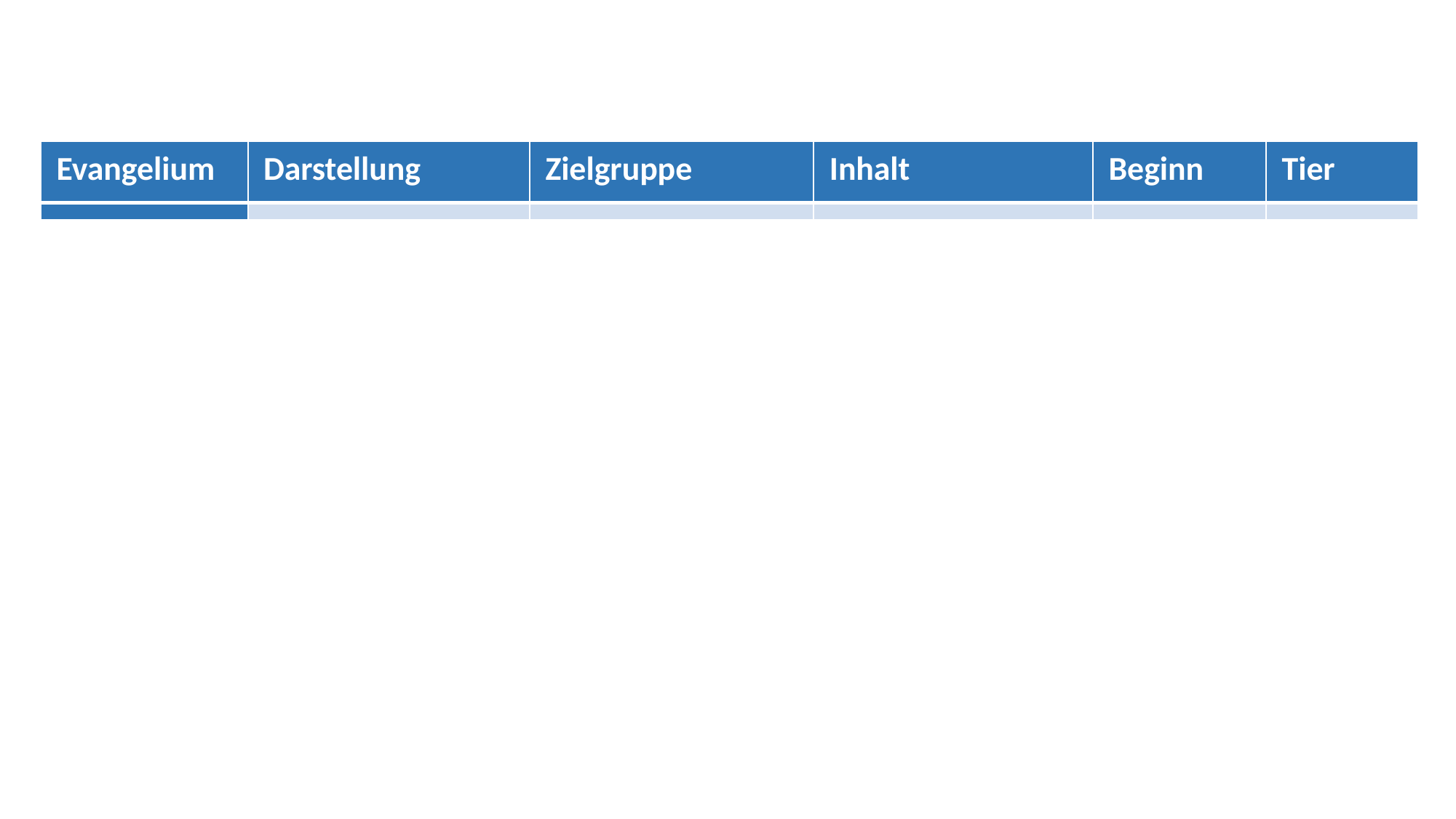

| Evangelium | Darstellung | Zielgruppe | Inhalt | Beginn | Tier |
| --- | --- | --- | --- | --- | --- |
|  |  |  |  |  |  |